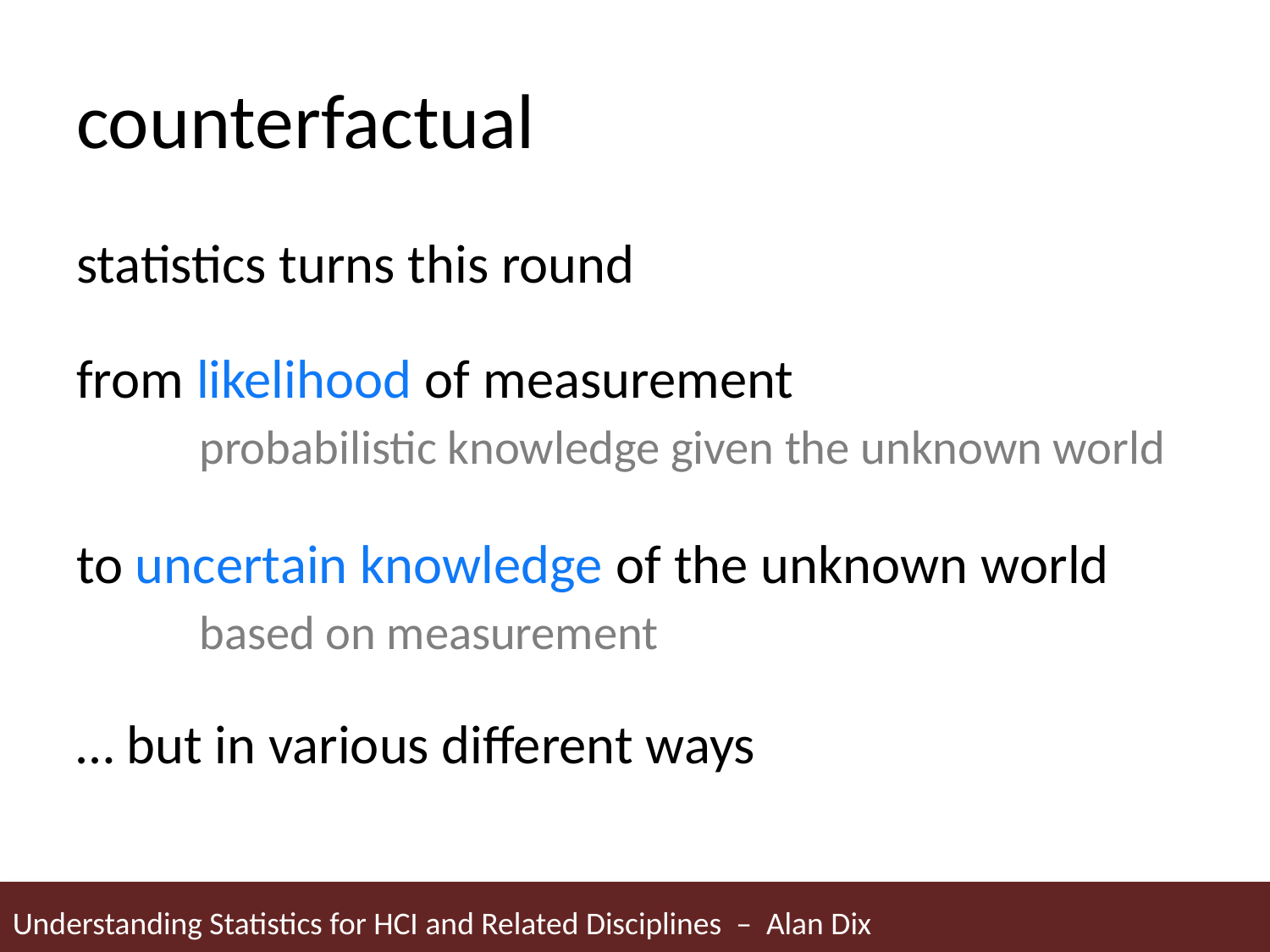

# counterfactual
statistics turns this round

from likelihood of measurement
	probabilistic knowledge given the unknown world

to uncertain knowledge of the unknown world
	based on measurement

… but in various different ways